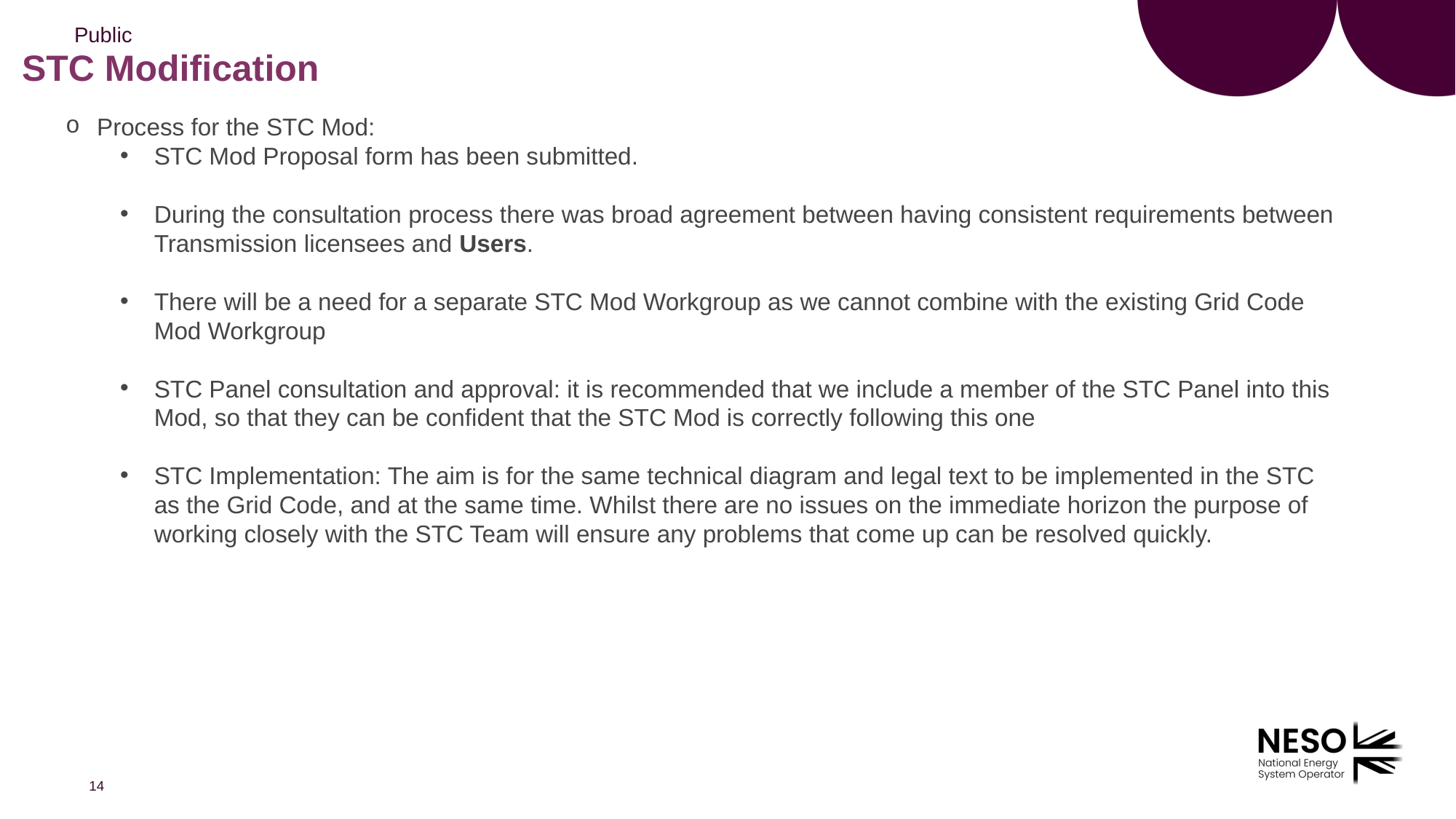

# STC Modification
Process for the STC Mod:
STC Mod Proposal form has been submitted.

During the consultation process there was broad agreement between having consistent requirements between Transmission licensees and Users.

There will be a need for a separate STC Mod Workgroup as we cannot combine with the existing Grid Code Mod Workgroup

STC Panel consultation and approval: it is recommended that we include a member of the STC Panel into this Mod, so that they can be confident that the STC Mod is correctly following this one

STC Implementation: The aim is for the same technical diagram and legal text to be implemented in the STC as the Grid Code, and at the same time. Whilst there are no issues on the immediate horizon the purpose of working closely with the STC Team will ensure any problems that come up can be resolved quickly.